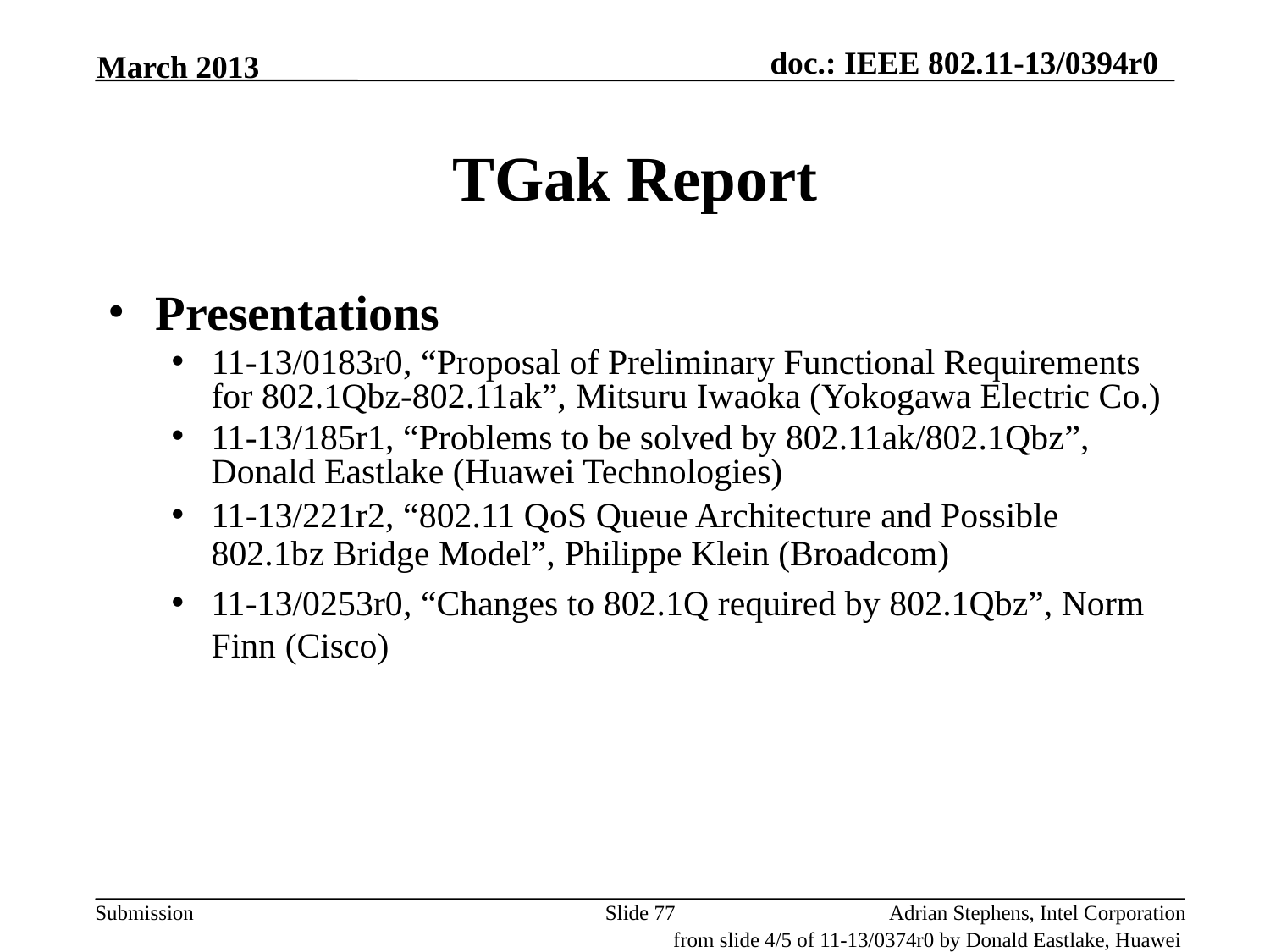

March 2013
# TGak Report
Presentations
11-13/0183r0, “Proposal of Preliminary Functional Requirements for 802.1Qbz-802.11ak”, Mitsuru Iwaoka (Yokogawa Electric Co.)
11-13/185r1, “Problems to be solved by 802.11ak/802.1Qbz”, Donald Eastlake (Huawei Technologies)
11-13/221r2, “802.11 QoS Queue Architecture and Possible 802.1bz Bridge Model”, Philippe Klein (Broadcom)
11-13/0253r0, “Changes to 802.1Q required by 802.1Qbz”, Norm Finn (Cisco)
Slide 77
Adrian Stephens, Intel Corporation
from slide 4/5 of 11-13/0374r0 by Donald Eastlake, Huawei